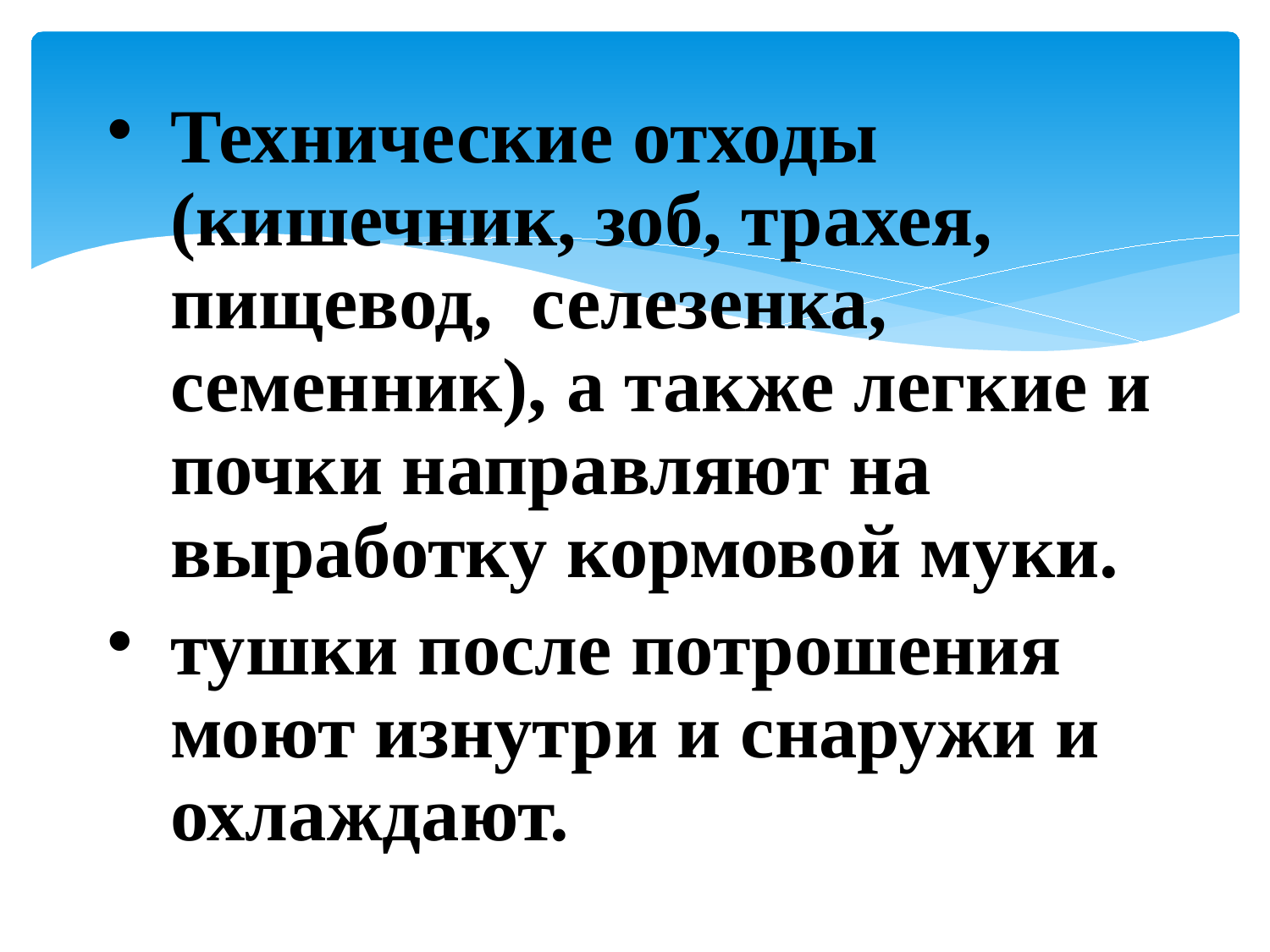

Технические отходы (кишечник, зоб, трахея, пищевод,  селезенка, семенник), а также легкие и почки направляют на выработку кормовой муки.
тушки после потрошения моют изнутри и снаружи и  охлаждают.